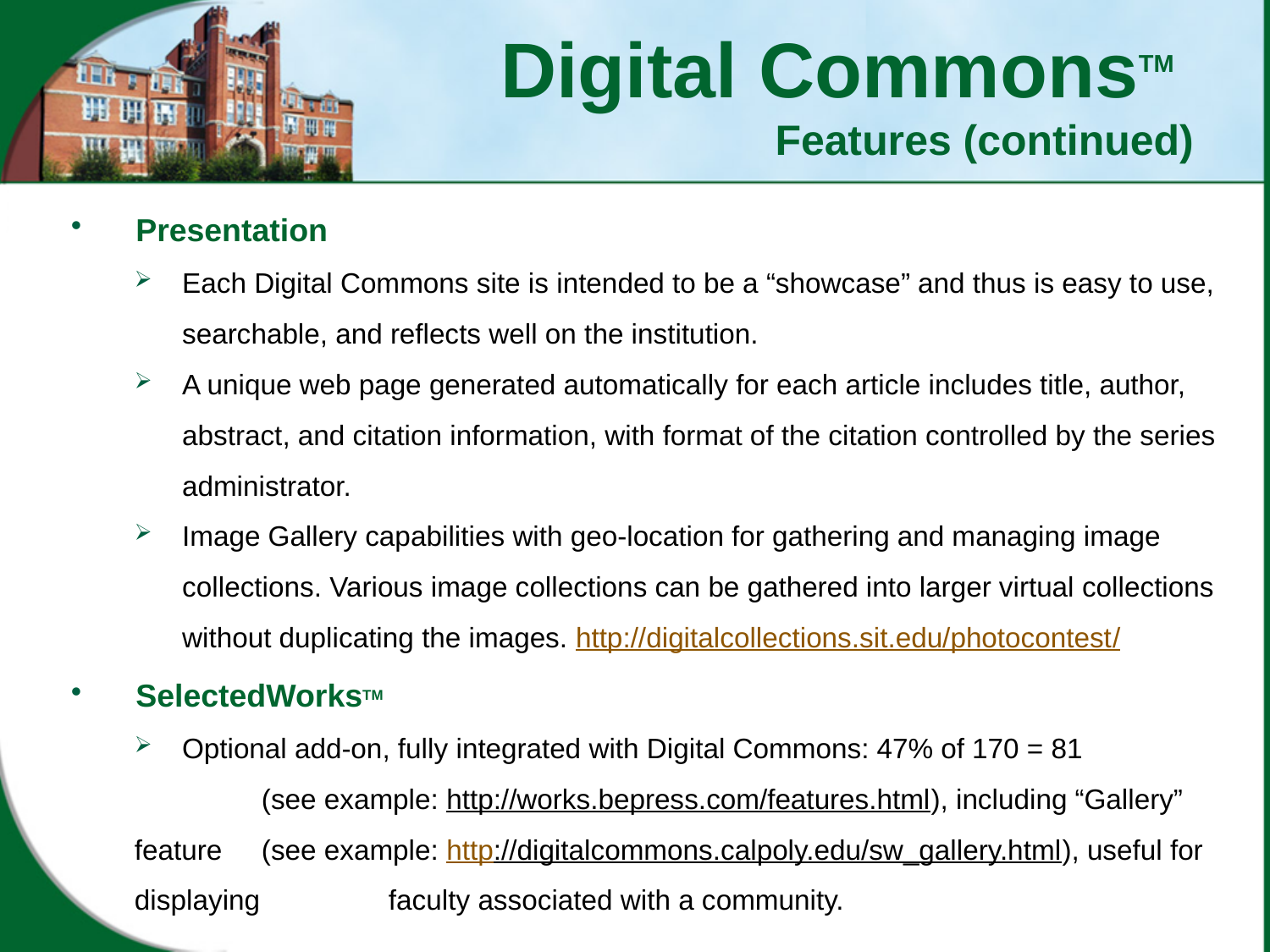

# Digital CommonsTM Features (continued)

Presentation
Each Digital Commons site is intended to be a “showcase” and thus is easy to use, searchable, and reflects well on the institution.
A unique web page generated automatically for each article includes title, author, abstract, and citation information, with format of the citation controlled by the series administrator.
Image Gallery capabilities with geo-location for gathering and managing image collections. Various image collections can be gathered into larger virtual collections without duplicating the images. http://digitalcollections.sit.edu/photocontest/

SelectedWorksTM
Optional add-on, fully integrated with Digital Commons: 47% of 170 = 81
	(see example: http://works.bepress.com/features.html), including “Gallery” feature 	(see example: http://digitalcommons.calpoly.edu/sw_gallery.html), useful for displaying 	faculty associated with a community.